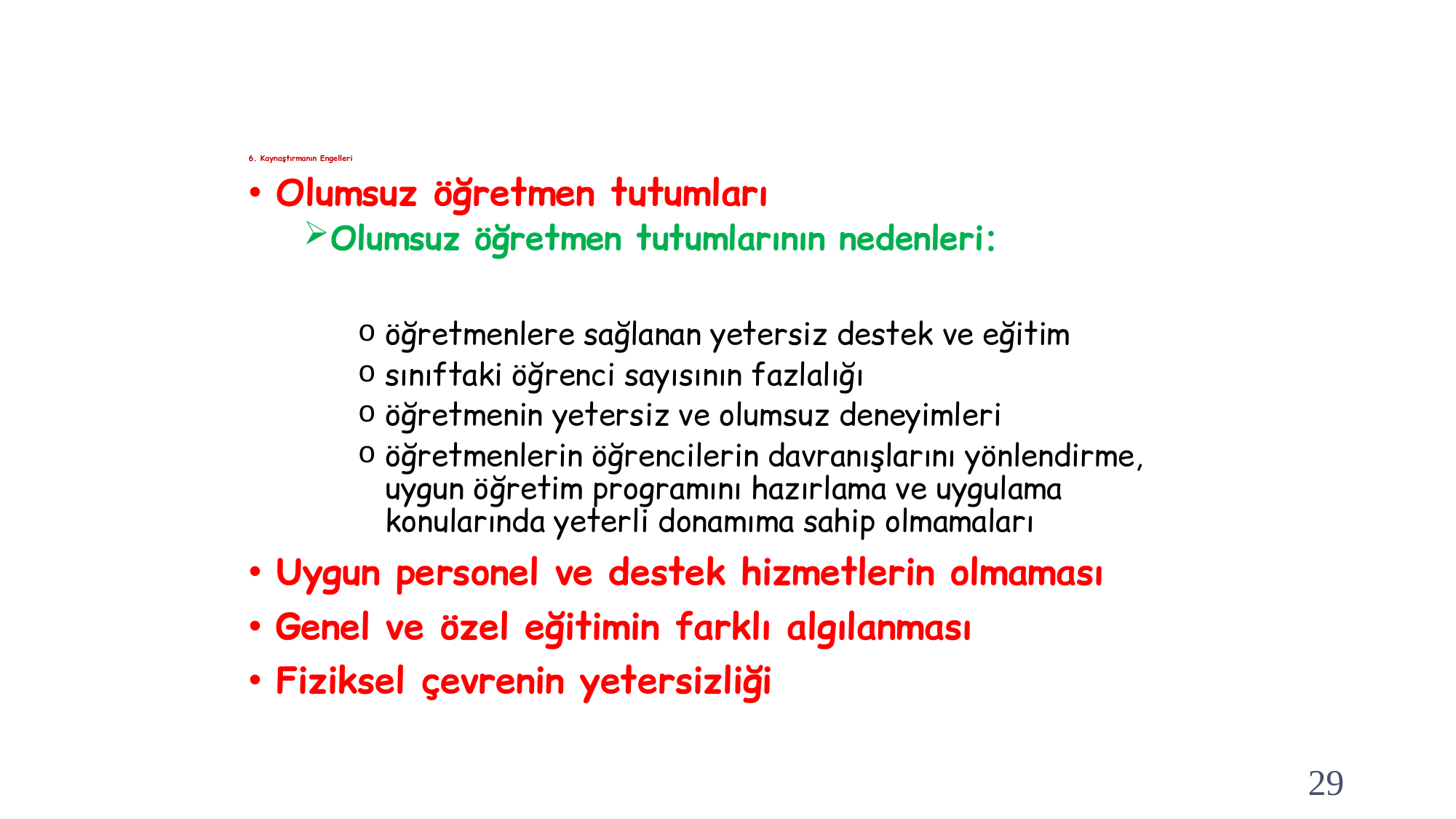

# 6. Kaynaştırmanın Engelleri
Olumsuz öğretmen tutumları
Olumsuz öğretmen tutumlarının nedenleri:

öğretmenlere sağlanan yetersiz destek ve eğitim
sınıftaki öğrenci sayısının fazlalığı
öğretmenin yetersiz ve olumsuz deneyimleri
öğretmenlerin öğrencilerin davranışlarını yönlendirme, uygun öğretim programını hazırlama ve uygulama konularında yeterli donamıma sahip olmamaları
Uygun personel ve destek hizmetlerin olmaması
Genel ve özel eğitimin farklı algılanması
Fiziksel çevrenin yetersizliği
29